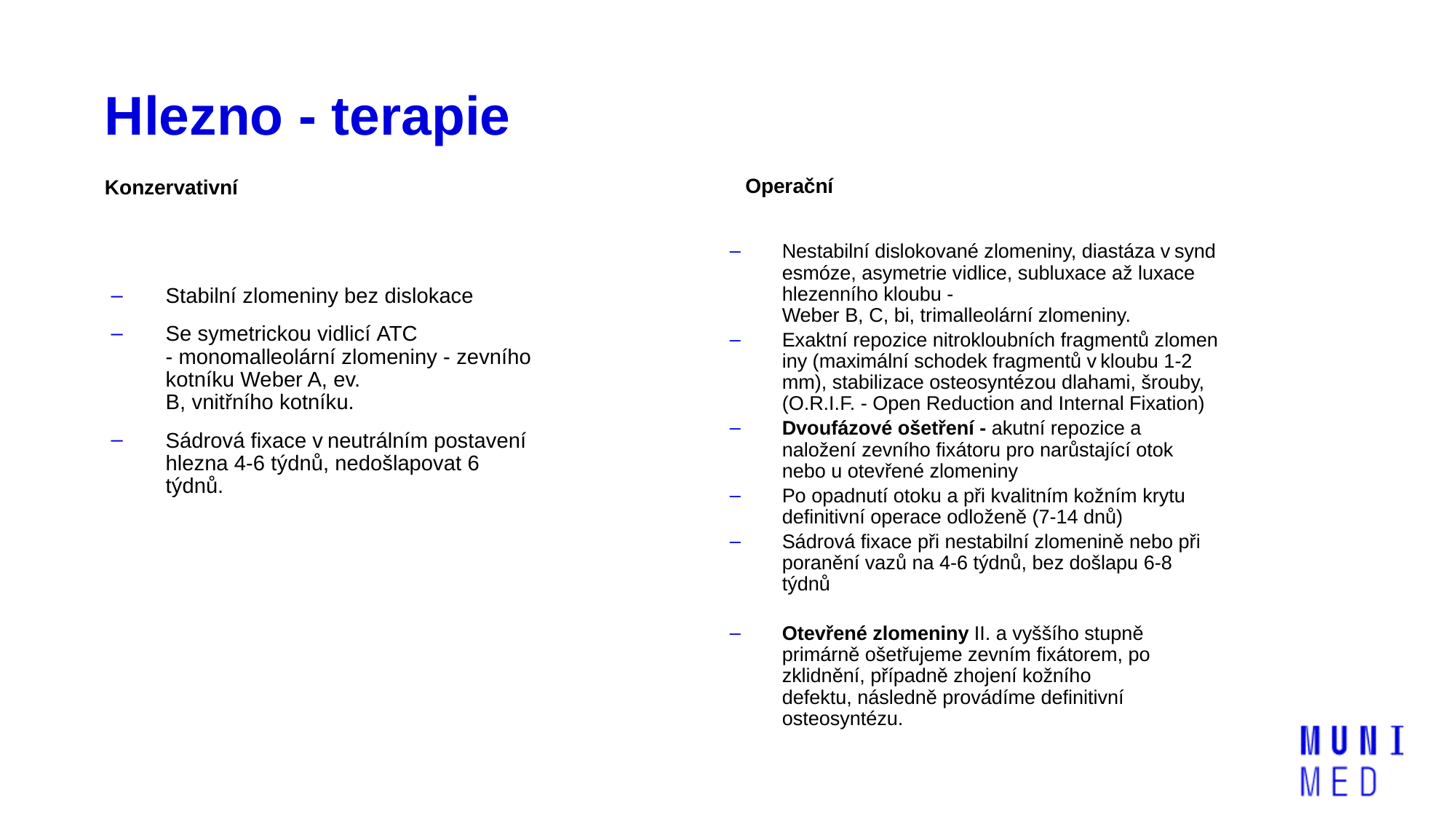

# Hlezno - terapie
Konzervativní

Operační
Nestabilní dislokované zlomeniny, diastáza v syndesmóze, asymetrie vidlice, subluxace až luxace hlezenního kloubu - Weber B, C, bi, trimalleolární zlomeniny.
Exaktní repozice nitrokloubních fragmentů zlomeniny (maximální schodek fragmentů v kloubu 1-2 mm), stabilizace osteosyntézou dlahami, šrouby, (O.R.I.F. - Open Reduction and Internal Fixation)
Dvoufázové ošetření - akutní repozice a naložení zevního fixátoru pro narůstající otok nebo u otevřené zlomeniny
Po opadnutí otoku a při kvalitním kožním krytu definitivní operace odloženě (7-14 dnů)
Sádrová fixace při nestabilní zlomenině nebo při poranění vazů na 4-6 týdnů, bez došlapu 6-8 týdnů

Otevřené zlomeniny II. a vyššího stupně primárně ošetřujeme zevním fixátorem, po zklidnění, případně zhojení kožního defektu, následně provádíme definitivní osteosyntézu.

Stabilní zlomeniny bez dislokace
Se symetrickou vidlicí ATC - monomalleolární zlomeniny - zevního kotníku Weber A, ev. B, vnitřního kotníku.
Sádrová fixace v neutrálním postavení hlezna 4-6 týdnů, nedošlapovat 6 týdnů.